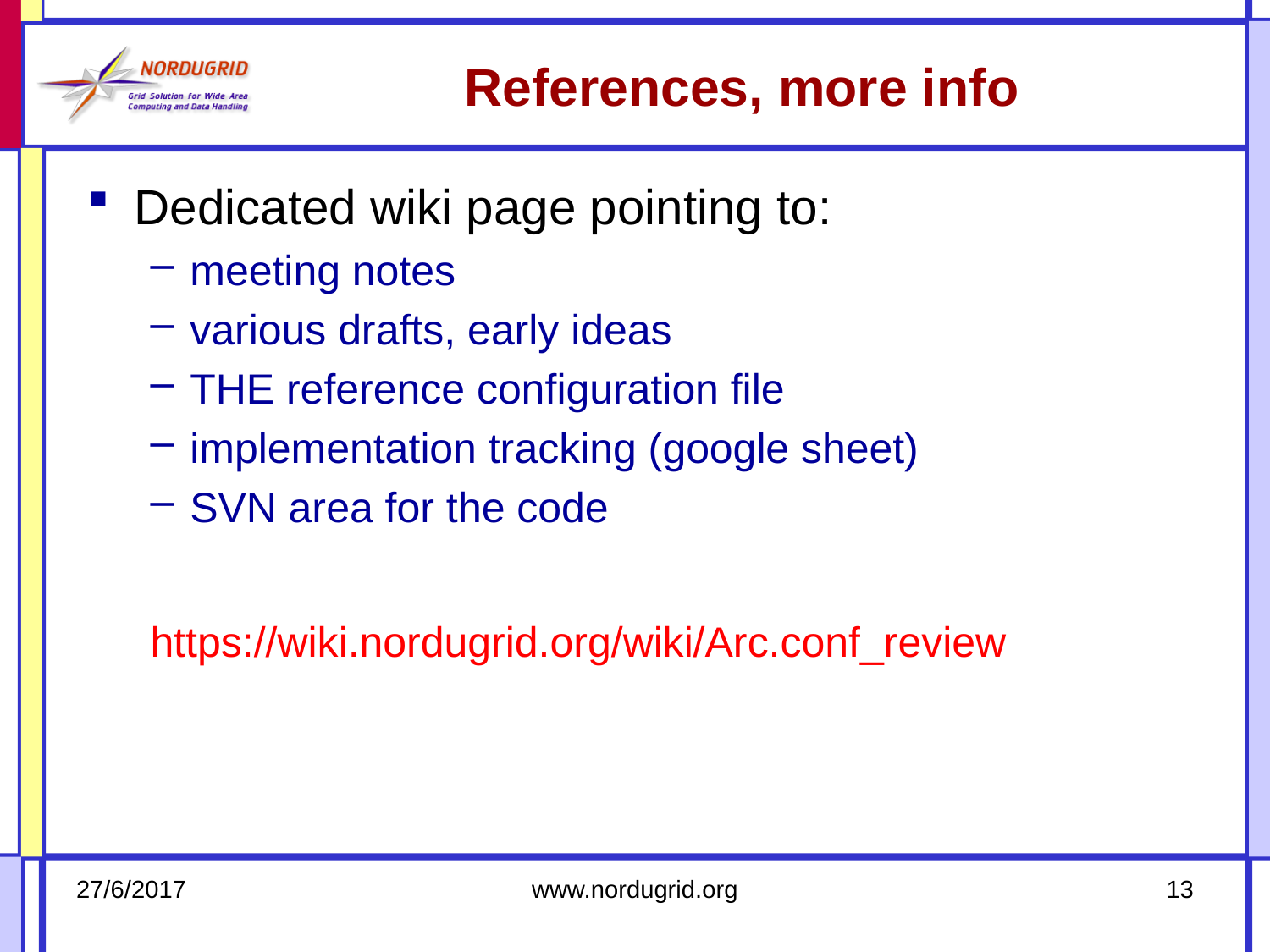

# References, more info
Dedicated wiki page pointing to:
meeting notes
various drafts, early ideas
THE reference configuration file
implementation tracking (google sheet)
SVN area for the code

https://wiki.nordugrid.org/wiki/Arc.conf_review

27/6/2017
www.nordugrid.org
13